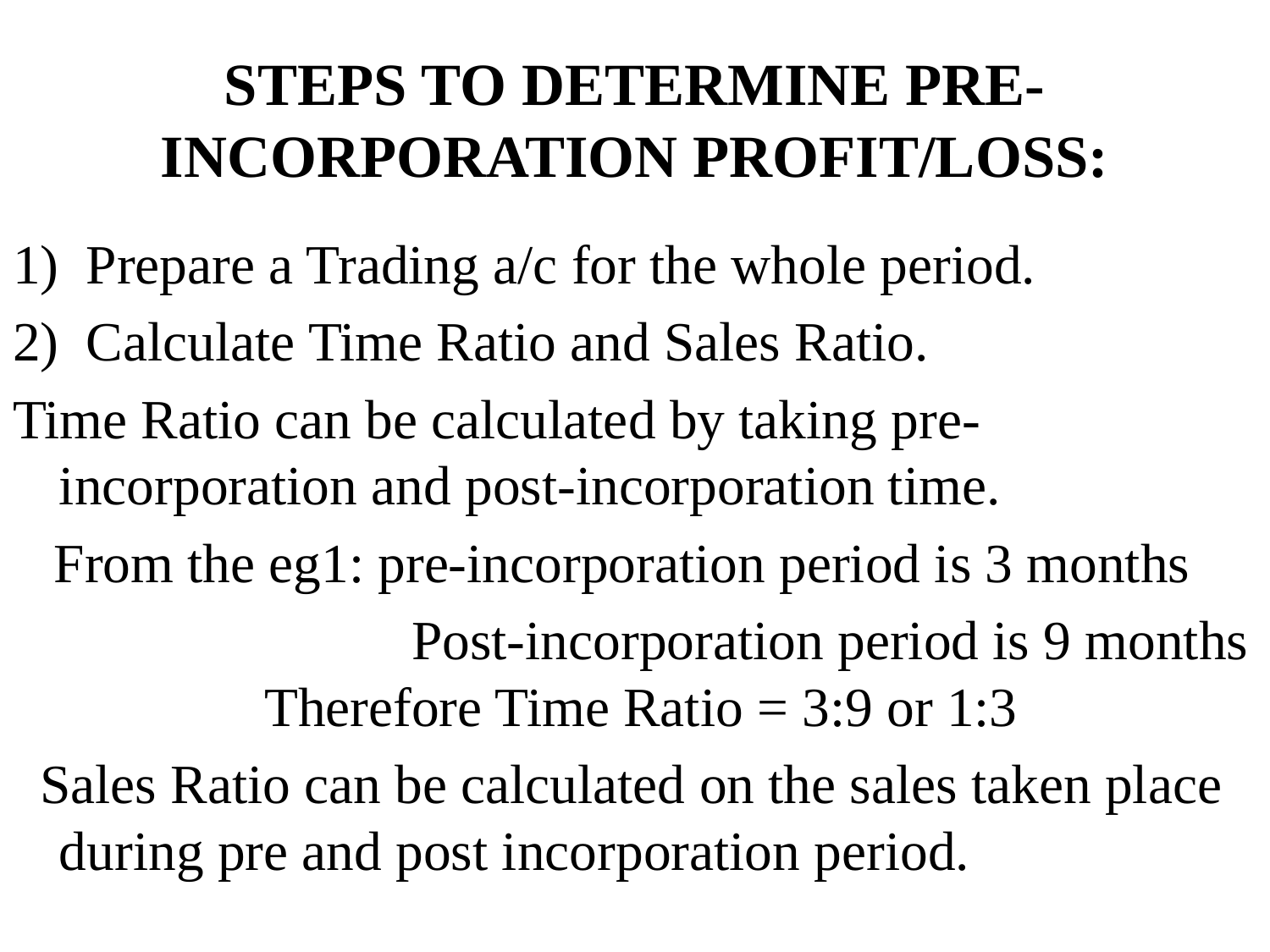

# STEPS TO DETERMINE PRE-INCORPORATION PROFIT/LOSS:
1)  Prepare a Trading a/c for the whole period.
2)  Calculate Time Ratio and Sales Ratio.
Time Ratio can be calculated by taking pre-incorporation and post-incorporation time.
   From the eg1: pre-incorporation period is 3 months
                             Post-incorporation period is 9 months                Therefore Time Ratio = 3:9 or 1:3
  Sales Ratio can be calculated on the sales taken place during pre and post incorporation period.